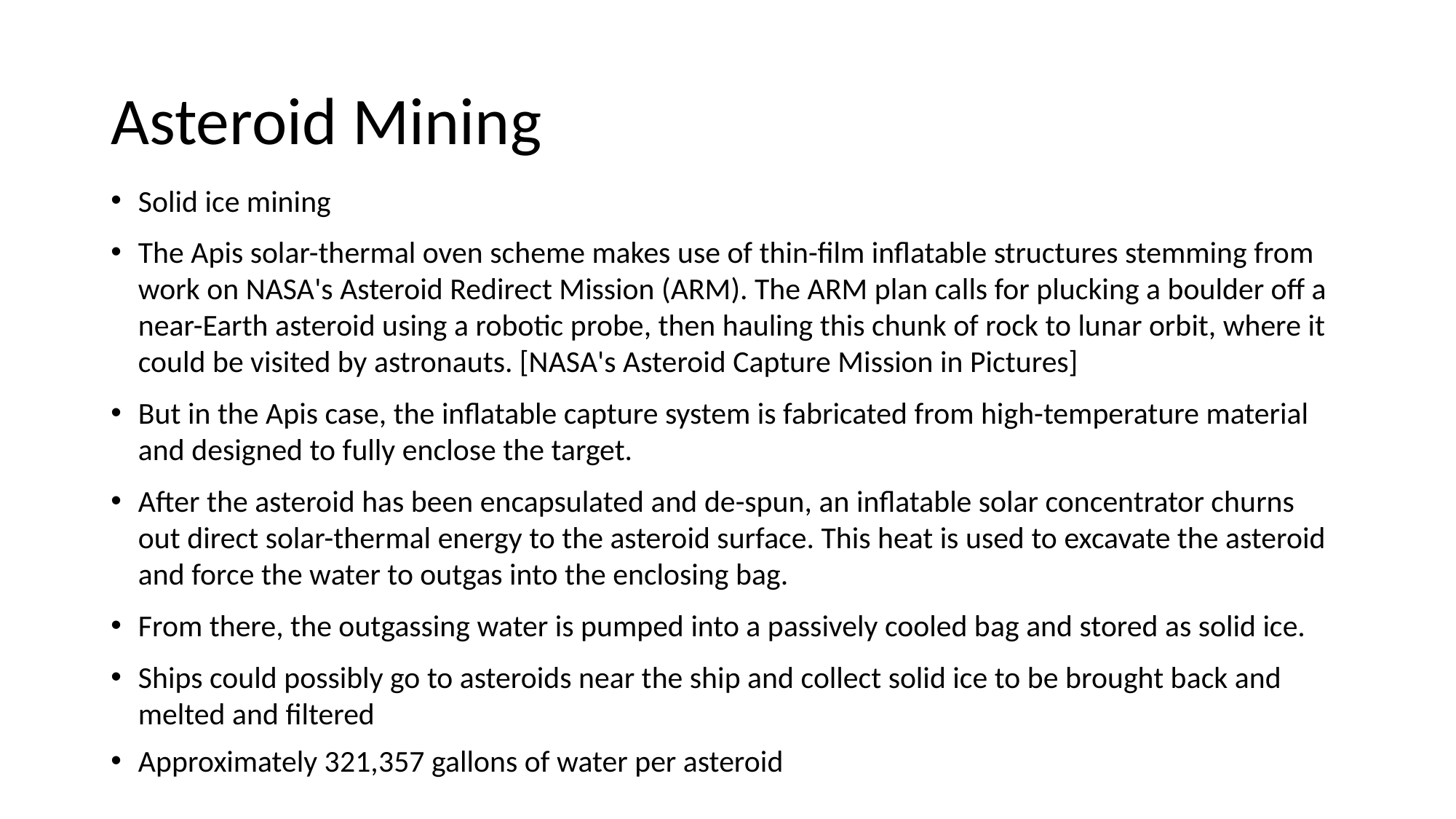

# Asteroid Mining
Solid ice mining
The Apis solar-thermal oven scheme makes use of thin-film inflatable structures stemming from work on NASA's Asteroid Redirect Mission (ARM). The ARM plan calls for plucking a boulder off a near-Earth asteroid using a robotic probe, then hauling this chunk of rock to lunar orbit, where it could be visited by astronauts. [NASA's Asteroid Capture Mission in Pictures]
But in the Apis case, the inflatable capture system is fabricated from high-temperature material and designed to fully enclose the target.
After the asteroid has been encapsulated and de-spun, an inflatable solar concentrator churns out direct solar-thermal energy to the asteroid surface. This heat is used to excavate the asteroid and force the water to outgas into the enclosing bag.
From there, the outgassing water is pumped into a passively cooled bag and stored as solid ice.
Ships could possibly go to asteroids near the ship and collect solid ice to be brought back and melted and filtered
Approximately 321,357 gallons of water per asteroid